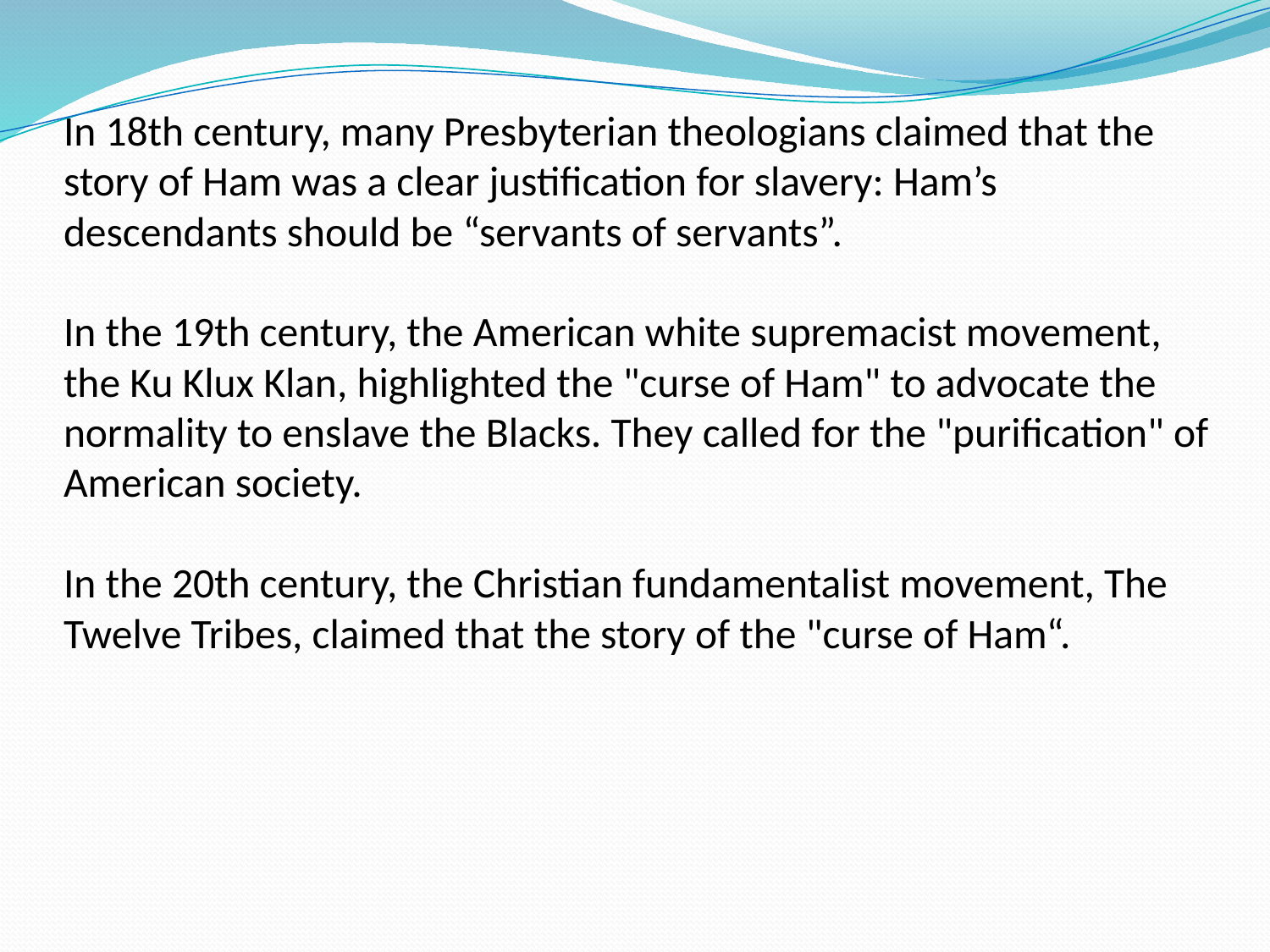

# In 18th century, many Presbyterian theologians claimed that the story of Ham was a clear justification for slavery: Ham’s descendants should be “servants of servants”. In the 19th century, the American white supremacist movement, the Ku Klux Klan, highlighted the "curse of Ham" to advocate the normality to enslave the Blacks. They called for the "purification" of American society. In the 20th century, the Christian fundamentalist movement, The Twelve Tribes, claimed that the story of the "curse of Ham“.